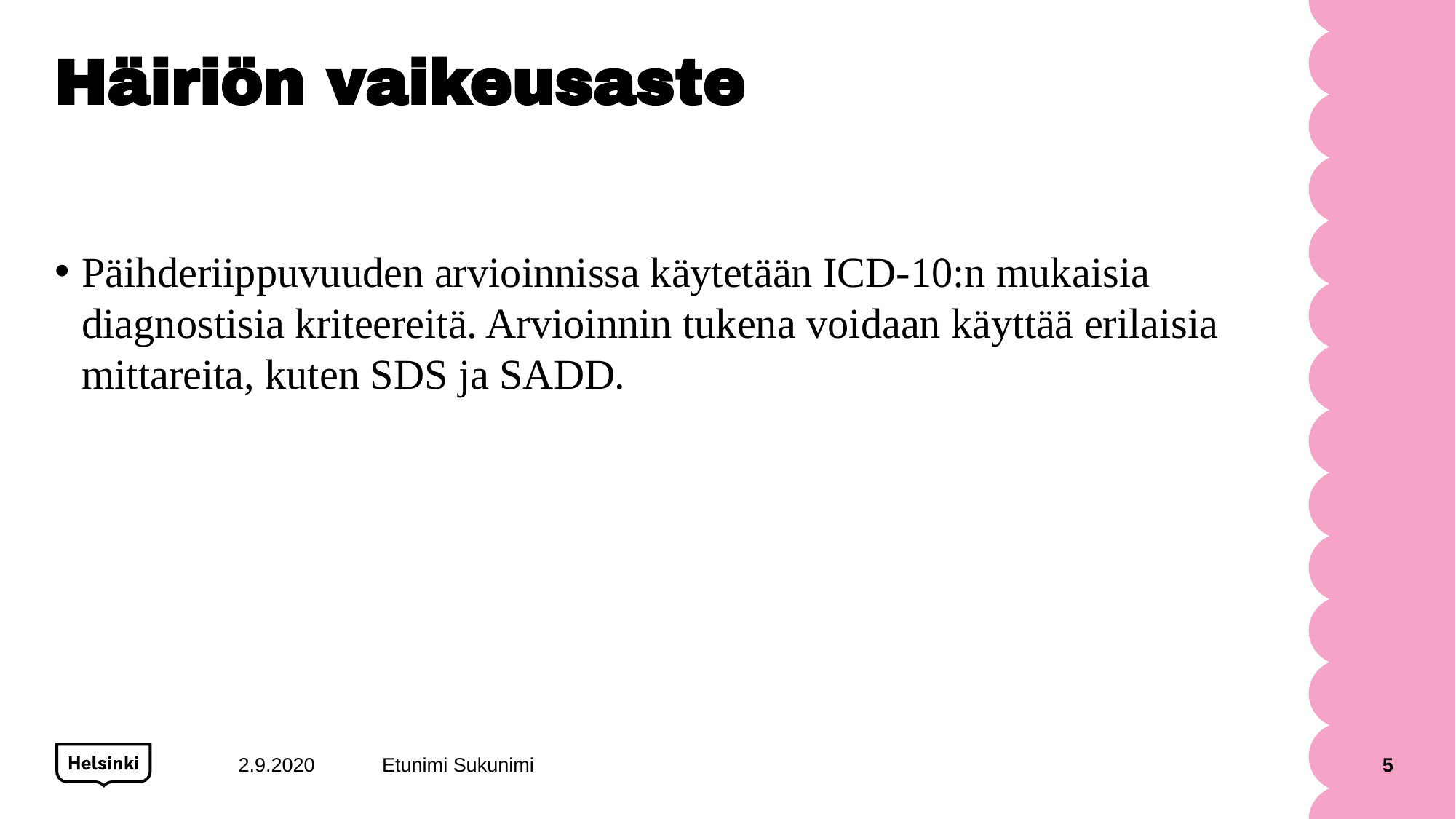

# Häiriön vaikeusaste

Päihderiippuvuuden arvioinnissa käytetään ICD-10:n mukaisia diagnostisia kriteereitä. Arvioinnin tukena voidaan käyttää erilaisia mittareita, kuten SDS ja SADD.

2.9.2020
Etunimi Sukunimi
5